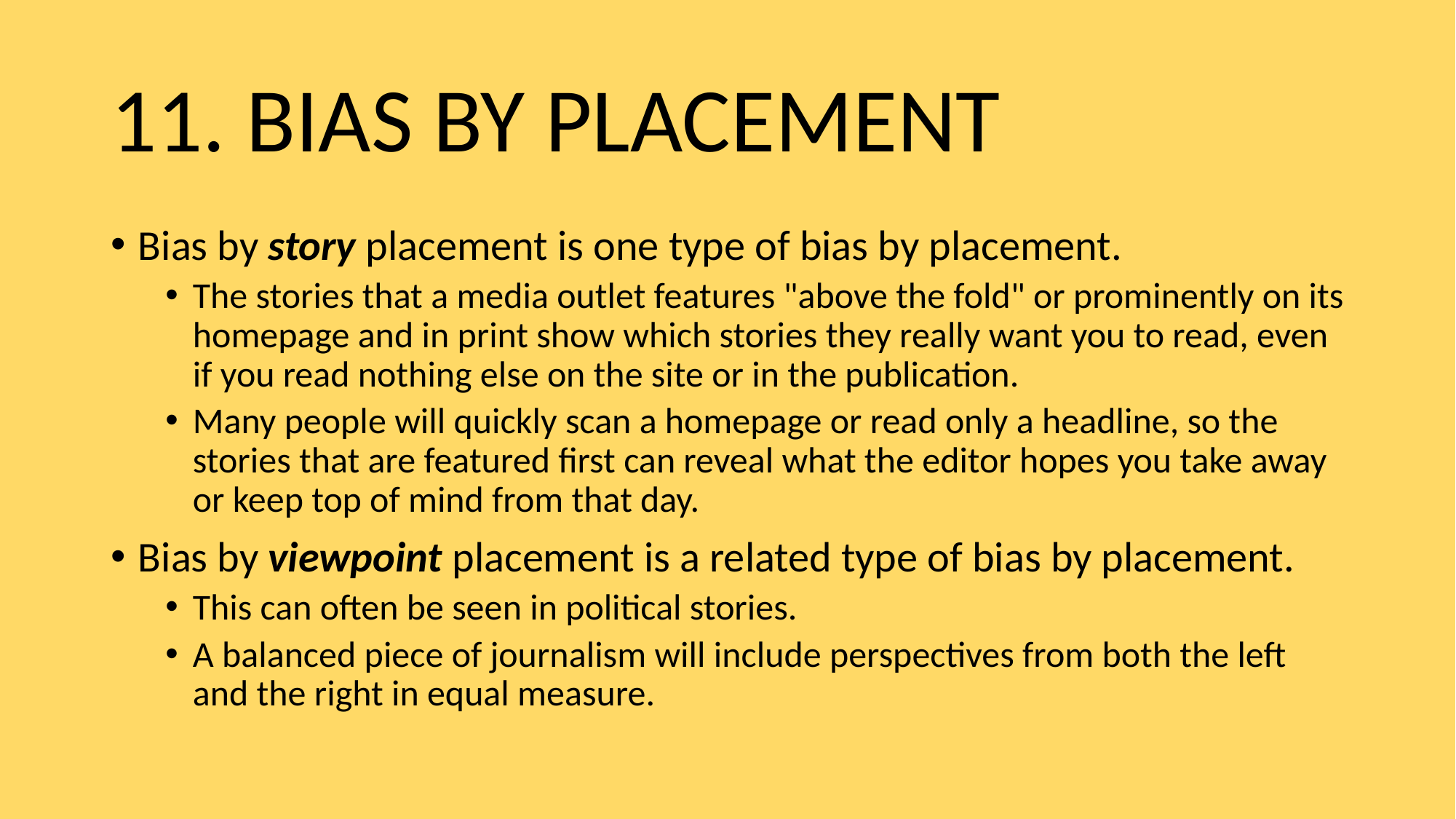

# 11. BIAS BY PLACEMENT
Bias by story placement is one type of bias by placement.
The stories that a media outlet features "above the fold" or prominently on its homepage and in print show which stories they really want you to read, even if you read nothing else on the site or in the publication.
Many people will quickly scan a homepage or read only a headline, so the stories that are featured first can reveal what the editor hopes you take away or keep top of mind from that day.
Bias by viewpoint placement is a related type of bias by placement.
This can often be seen in political stories.
A balanced piece of journalism will include perspectives from both the left and the right in equal measure.